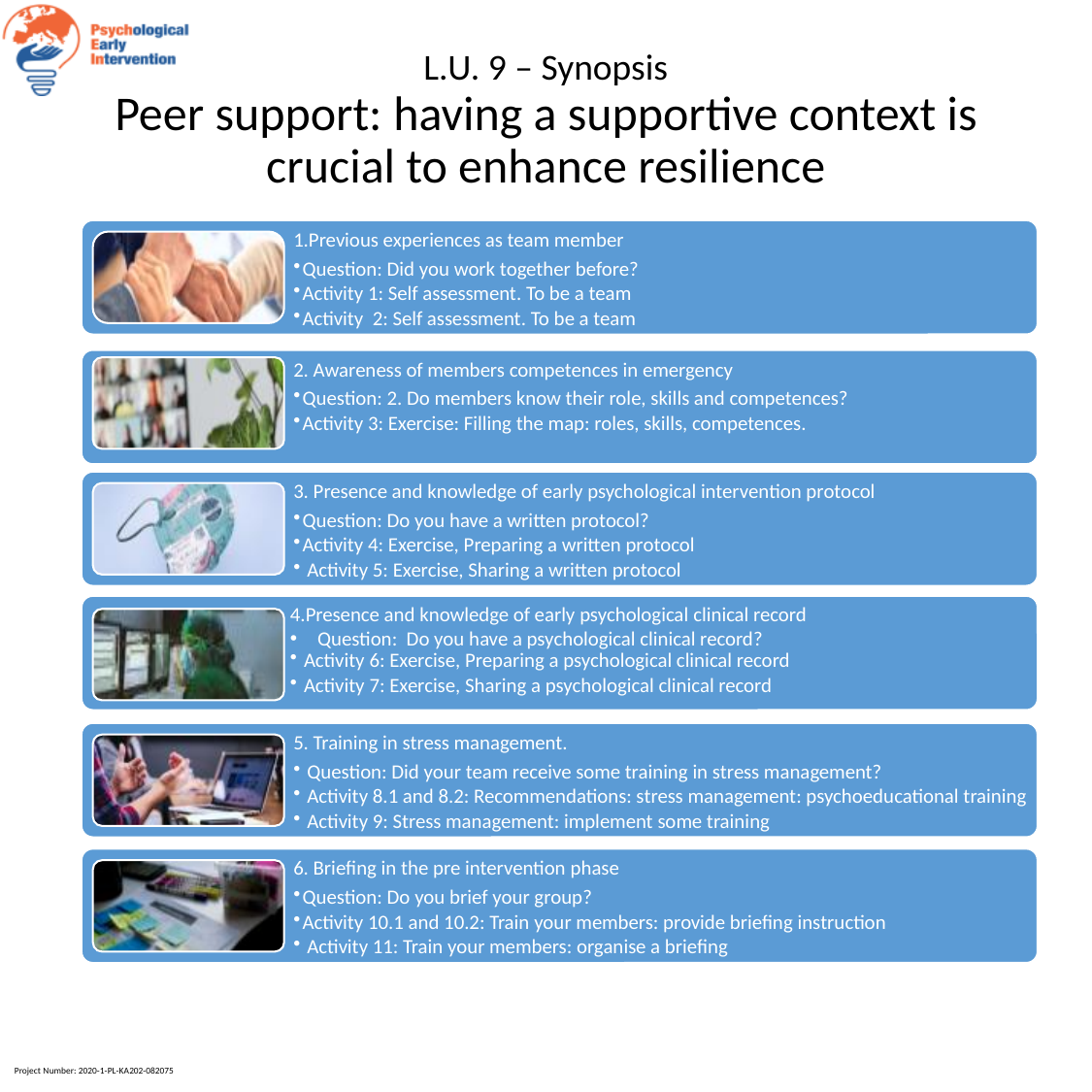

# L.U. 9 – Synopsis Peer support: having a supportive context is crucial to enhance resilience
1.Previous experiences as team member
Question: Did you work together before?
Activity 1: Self assessment. To be a team
Activity  2: Self assessment. To be a team
2. Awareness of members competences in emergency
Question: 2. Do members know their role, skills and competences?
Activity 3: Exercise: Filling the map: roles, skills, competences.
3. Presence and knowledge of early psychological intervention protocol
Question: Do you have a written protocol?
Activity 4: Exercise, Preparing a written protocol
 Activity 5: Exercise, Sharing a written protocol
- Question: Have you a psychological medical record?
- Activity 4a: Preaparing a psychological medical record
- Activity 4b: Sharing a psychological medical record
5. Training in stress management.
 Question: Did your team receive some training in stress management?
 Activity 8.1 and 8.2: Recommendations: stress management: psychoeducational training
 Activity 9: Stress management: implement some training
6. Briefing in the pre intervention phase
Question: Do you brief your group?
Activity 10.1 and 10.2: Train your members: provide briefing instruction
 Activity 11: Train your members: organise a briefing

4.Presence and knowledge of early psychological clinical record
Question:  Do you have a psychological clinical record?
 Activity 6: Exercise, Preparing a psychological clinical record
 Activity 7: Exercise, Sharing a psychological clinical record